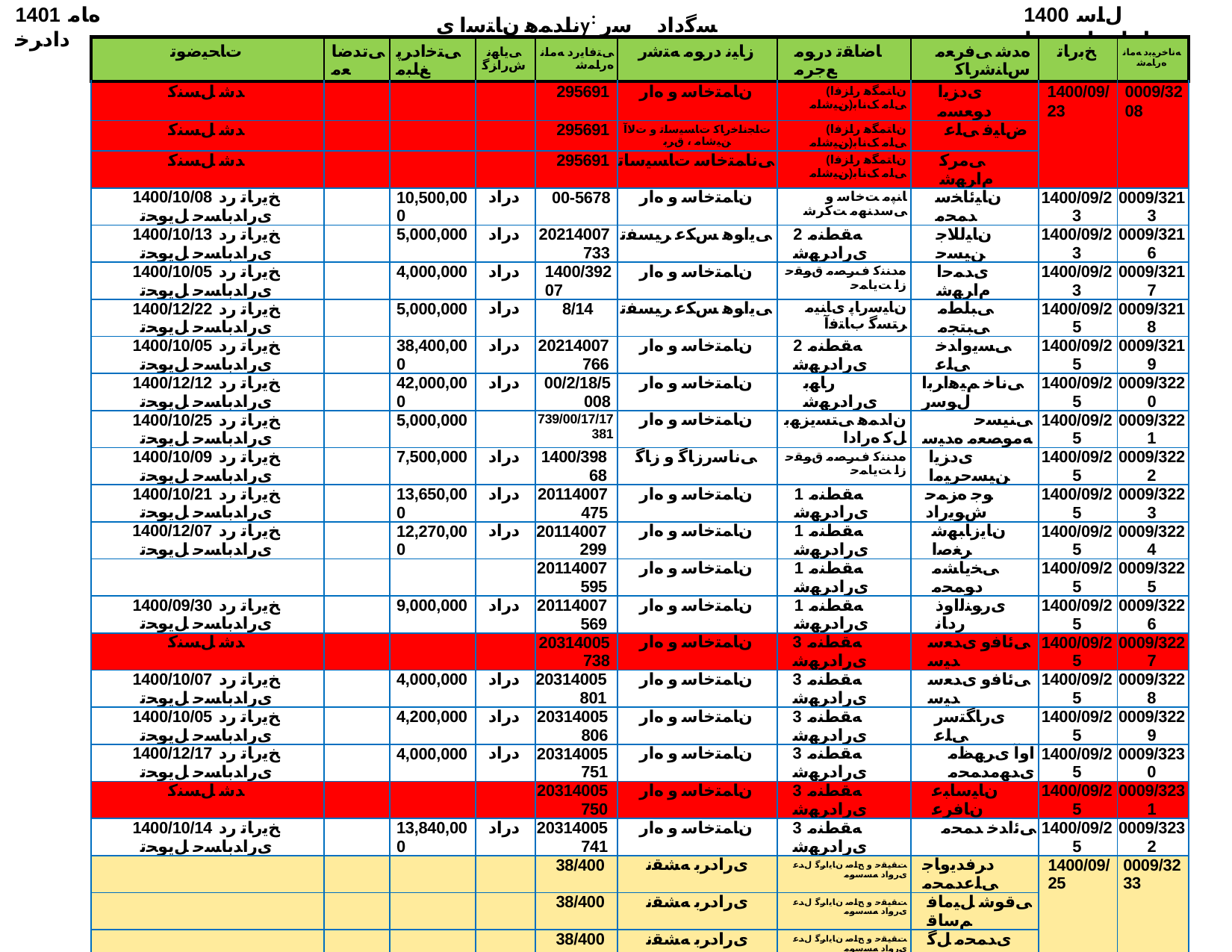

1401 ﻩﺎﻣ ﺩﺍﺩﺮﺧ
ناﺪﻤﻫ نﺎﺘﺳا یy: ﺴﮔداد  ﺳر نﺎﺳﺎﻨﺷرﺎ✓ نﻮﻧﺎ✓
1400 ﻝﺎﺳ ﺕﺎﻋﺎﺟﺭﺍ ﺖﺴﻴﻟ
| ﺕﺎﺤﻴﺿﻮﺗ | ﯽﺗﺪﺿﺎﻌﻣ | ﯽﺘﺧﺍﺩﺮﭘ ﻎﻠﺒﻣ | ﯽﻳﺎﻬﻧ ﺵﺭﺍﺰﮔ | ﯽﺘﻓﺎﻳﺭﺩ ﻪﻣﺎﻧ ﻩﺭﺎﻤﺷ | ﺯﺎﻴﻧ ﺩﺭﻮﻣ ﻪﺘﺷﺭ | ﺎﺿﺎﻘﺗ ﺩﺭﻮﻣ ﻊﺟﺮﻣ | ﻩﺪﺷ ﯽﻓﺮﻌﻣ ﺱﺎﻨﺷﺭﺎﮐ | ﺦﺑﺭﺎﺗ | ﻪﻧﺎﺧﺮﻴﺑﺩ ﻪﻣﺎﻧ ﻩﺭﺎﻤﺷ |
| --- | --- | --- | --- | --- | --- | --- | --- | --- | --- |
| ﺪﺷ ﻞﺴﻨﮐ |  |  |  | 295691 | ﻥﺎﻤﺘﺧﺎﺳ ﻭ ﻩﺍﺭ | (ﻥﺎﺘﻤﮕﻫ ﺭﺍﺰﻓﺍ ﻦﻴﺷﺎﻣ)ﯽﻠﻣ ﮏﻧﺎﺑ | یﺩﺰﻳﺍ ﺩﻮﻌﺴﻣ | 1400/09/23 | 0009/3208 |
| ﺪﺷ ﻞﺴﻨﮐ |  |  |  | 295691 | ﺕﺎﺠﻧﺎﺧﺭﺎﮐ ﺕﺎﺴﻴﺳﺎﺗ ﻭ ﺕﻻﺁ ﻦﻴﺷﺎﻣ ، ﻕﺮﺑ | (ﻥﺎﺘﻤﮕﻫ ﺭﺍﺰﻓﺍ ﻦﻴﺷﺎﻣ)ﯽﻠﻣ ﮏﻧﺎﺑ | ﺽﺎﻴﻓ ﯽﻠﻋ |  |  |
| ﺪﺷ ﻞﺴﻨﮐ |  |  |  | 295691 | ﯽﻧﺎﻤﺘﺧﺎﺳ ﺕﺎﺴﻴﺳﺎﺗ | (ﻥﺎﺘﻤﮕﻫ ﺭﺍﺰﻓﺍ ﻦﻴﺷﺎﻣ)ﯽﻠﻣ ﮏﻧﺎﺑ | ﯽﻣﺮﮐ ﻡﺍﺮﻬﺷ |  |  |
| 1400/10/08 ﺦﻳﺭﺎﺗ ﺭﺩ یﺭﺍﺪﺑﺎﺴﺣ ﻞﻳﻮﺤﺗ |  | 10,500,000 | ﺩﺭﺍﺩ | 00-5678 | ﻥﺎﻤﺘﺧﺎﺳ ﻭ ﻩﺍﺭ | ﺎﻨﭙﻣ ﺖﺧﺎﺳ ﻭ ﯽﺳﺪﻨﻬﻣ ﺖﮐﺮﺷ | ﻥﺎﻴﺋﺎﺨﺳ ﺪﻤﺤﻣ | 1400/09/23 | 0009/3213 |
| 1400/10/13 ﺦﻳﺭﺎﺗ ﺭﺩ یﺭﺍﺪﺑﺎﺴﺣ ﻞﻳﻮﺤﺗ |  | 5,000,000 | ﺩﺭﺍﺩ | 20214007733 | ﯽﻳﺍﻮﻫ ﺲﮑﻋ ﺮﻴﺴﻔﺗ | 2 ﻪﻘﻄﻨﻣ یﺭﺍﺩﺮﻬﺷ | ﻥﺎﻴﻟﻼﺟ ﻦﻴﺴﺣ | 1400/09/23 | 0009/3216 |
| 1400/10/05 ﺦﻳﺭﺎﺗ ﺭﺩ یﺭﺍﺪﺑﺎﺴﺣ ﻞﻳﻮﺤﺗ |  | 4,000,000 | ﺩﺭﺍﺩ | 1400/39207 | ﻥﺎﻤﺘﺧﺎﺳ ﻭ ﻩﺍﺭ | ﻩﺪﻨﻨﮐ ﻑﺮﺼﻣ ﻕﻮﻘﺣ ﺯﺍ ﺖﻳﺎﻤﺣ | یﺪﻤﺣﺍ ﻡﺍﺮﻬﺷ | 1400/09/23 | 0009/3217 |
| 1400/12/22 ﺦﻳﺭﺎﺗ ﺭﺩ یﺭﺍﺪﺑﺎﺴﺣ ﻞﻳﻮﺤﺗ |  | 5,000,000 | ﺩﺭﺍﺩ | 8/14 | ﯽﻳﺍﻮﻫ ﺲﮑﻋ ﺮﻴﺴﻔﺗ | ﻥﺎﻴﺳﺭﺎﭘ یﺎﻨﻴﻣ ﺮﺘﺴﮔ ﺏﺎﺘﻓﺁ | ﯽﺒﻠﻄﻣ ﯽﺒﺘﺠﻣ | 1400/09/25 | 0009/3218 |
| 1400/10/05 ﺦﻳﺭﺎﺗ ﺭﺩ یﺭﺍﺪﺑﺎﺴﺣ ﻞﻳﻮﺤﺗ |  | 38,400,000 | ﺩﺭﺍﺩ | 20214007766 | ﻥﺎﻤﺘﺧﺎﺳ ﻭ ﻩﺍﺭ | 2 ﻪﻘﻄﻨﻣ یﺭﺍﺩﺮﻬﺷ | ﯽﺴﻳﻭﺍﺪﺧ ﯽﻠﻋ | 1400/09/25 | 0009/3219 |
| 1400/12/12 ﺦﻳﺭﺎﺗ ﺭﺩ یﺭﺍﺪﺑﺎﺴﺣ ﻞﻳﻮﺤﺗ |  | 42,000,000 | ﺩﺭﺍﺩ | 00/2/18/5008 | ﻥﺎﻤﺘﺧﺎﺳ ﻭ ﻩﺍﺭ | ﺭﺎﻬﺑ یﺭﺍﺩﺮﻬﺷ | ﯽﻧﺎﺧ ﻢﻴﻫﺍﺮﺑﺍ ﻝﻮﺳﺭ | 1400/09/25 | 0009/3220 |
| 1400/10/25 ﺦﻳﺭﺎﺗ ﺭﺩ یﺭﺍﺪﺑﺎﺴﺣ ﻞﻳﻮﺤﺗ |  | 5,000,000 |  | 739/00/17/17381 | ﻥﺎﻤﺘﺧﺎﺳ ﻭ ﻩﺍﺭ | ﻥﺍﺪﻤﻫ ﯽﺘﺴﻳﺰﻬﺑ ﻞﮐ ﻩﺭﺍﺩﺍ | ﯽﻨﻴﺴﺣ ﻪﻣﻮﺼﻌﻣ ﻩﺪﻴﺳ | 1400/09/25 | 0009/3221 |
| 1400/10/09 ﺦﻳﺭﺎﺗ ﺭﺩ یﺭﺍﺪﺑﺎﺴﺣ ﻞﻳﻮﺤﺗ |  | 7,500,000 | ﺩﺭﺍﺩ | 1400/39868 | ﯽﻧﺎﺳﺭﺯﺎﮔ ﻭ ﺯﺎﮔ | ﻩﺪﻨﻨﮐ ﻑﺮﺼﻣ ﻕﻮﻘﺣ ﺯﺍ ﺖﻳﺎﻤﺣ | یﺩﺰﻳﺍ ﻦﻴﺴﺣﺮﻴﻣﺍ | 1400/09/25 | 0009/3222 |
| 1400/10/21 ﺦﻳﺭﺎﺗ ﺭﺩ یﺭﺍﺪﺑﺎﺴﺣ ﻞﻳﻮﺤﺗ |  | 13,650,000 | ﺩﺭﺍﺩ | 20114007475 | ﻥﺎﻤﺘﺧﺎﺳ ﻭ ﻩﺍﺭ | 1 ﻪﻘﻄﻨﻣ یﺭﺍﺩﺮﻬﺷ | ﻮﺟ ﻩﺰﻤﺣ ﺵﻮﻳﺭﺍﺩ | 1400/09/25 | 0009/3223 |
| 1400/12/07 ﺦﻳﺭﺎﺗ ﺭﺩ یﺭﺍﺪﺑﺎﺴﺣ ﻞﻳﻮﺤﺗ |  | 12,270,000 | ﺩﺭﺍﺩ | 20114007299 | ﻥﺎﻤﺘﺧﺎﺳ ﻭ ﻩﺍﺭ | 1 ﻪﻘﻄﻨﻣ یﺭﺍﺩﺮﻬﺷ | ﻥﺎﻳﺯﺎﺒﻬﺷ ﺮﻐﺻﺍ | 1400/09/25 | 0009/3224 |
|  |  |  |  | 20114007595 | ﻥﺎﻤﺘﺧﺎﺳ ﻭ ﻩﺍﺭ | 1 ﻪﻘﻄﻨﻣ یﺭﺍﺩﺮﻬﺷ | ﯽﺨﻳﺎﺸﻣ ﺩﻮﻤﺤﻣ | 1400/09/25 | 0009/3225 |
| 1400/09/30 ﺦﻳﺭﺎﺗ ﺭﺩ یﺭﺍﺪﺑﺎﺴﺣ ﻞﻳﻮﺤﺗ |  | 9,000,000 | ﺩﺭﺍﺩ | 20114007569 | ﻥﺎﻤﺘﺧﺎﺳ ﻭ ﻩﺍﺭ | 1 ﻪﻘﻄﻨﻣ یﺭﺍﺩﺮﻬﺷ | یﺭﻮﻨﻟﺍﻭﺫ ﺭﺩﺎﻧ | 1400/09/25 | 0009/3226 |
| ﺪﺷ ﻞﺴﻨﮐ |  |  |  | 20314005738 | ﻥﺎﻤﺘﺧﺎﺳ ﻭ ﻩﺍﺭ | 3 ﻪﻘﻄﻨﻣ یﺭﺍﺩﺮﻬﺷ | ﯽﺋﺎﻓﻭ یﺪﻌﺳ ﺪﻴﺳ | 1400/09/25 | 0009/3227 |
| 1400/10/07 ﺦﻳﺭﺎﺗ ﺭﺩ یﺭﺍﺪﺑﺎﺴﺣ ﻞﻳﻮﺤﺗ |  | 4,000,000 | ﺩﺭﺍﺩ | 20314005801 | ﻥﺎﻤﺘﺧﺎﺳ ﻭ ﻩﺍﺭ | 3 ﻪﻘﻄﻨﻣ یﺭﺍﺩﺮﻬﺷ | ﯽﺋﺎﻓﻭ یﺪﻌﺳ ﺪﻴﺳ | 1400/09/25 | 0009/3228 |
| 1400/10/05 ﺦﻳﺭﺎﺗ ﺭﺩ یﺭﺍﺪﺑﺎﺴﺣ ﻞﻳﻮﺤﺗ |  | 4,200,000 | ﺩﺭﺍﺩ | 20314005806 | ﻥﺎﻤﺘﺧﺎﺳ ﻭ ﻩﺍﺭ | 3 ﻪﻘﻄﻨﻣ یﺭﺍﺩﺮﻬﺷ | یﺭﺎﮕﺘﺳﺭ ﯽﻠﻋ | 1400/09/25 | 0009/3229 |
| 1400/12/17 ﺦﻳﺭﺎﺗ ﺭﺩ یﺭﺍﺪﺑﺎﺴﺣ ﻞﻳﻮﺤﺗ |  | 4,000,000 | ﺩﺭﺍﺩ | 20314005751 | ﻥﺎﻤﺘﺧﺎﺳ ﻭ ﻩﺍﺭ | 3 ﻪﻘﻄﻨﻣ یﺭﺍﺩﺮﻬﺷ | ﺍﻭﺁ یﺮﻬﻈﻣ یﺪﻬﻣﺪﻤﺤﻣ | 1400/09/25 | 0009/3230 |
| ﺪﺷ ﻞﺴﻨﮐ |  |  |  | 20314005750 | ﻥﺎﻤﺘﺧﺎﺳ ﻭ ﻩﺍﺭ | 3 ﻪﻘﻄﻨﻣ یﺭﺍﺩﺮﻬﺷ | ﻥﺎﻴﺳﺎﺒﻋ ﻥﺎﻓﺮﻋ | 1400/09/25 | 0009/3231 |
| 1400/10/14 ﺦﻳﺭﺎﺗ ﺭﺩ یﺭﺍﺪﺑﺎﺴﺣ ﻞﻳﻮﺤﺗ |  | 13,840,000 | ﺩﺭﺍﺩ | 20314005741 | ﻥﺎﻤﺘﺧﺎﺳ ﻭ ﻩﺍﺭ | 3 ﻪﻘﻄﻨﻣ یﺭﺍﺩﺮﻬﺷ | ﯽﺋﺍﺪﺧ ﺪﻤﺤﻣ | 1400/09/25 | 0009/3232 |
|  |  |  |  | 38/400 | یﺭﺍﺩﺮﺑ ﻪﺸﻘﻧ | ﺖﻘﻴﻘﺣ ﻭ ﺢﻠﺻ ﻥﺎﻳﺍﺮﮔ ﻝﺪﻋ یﺭﻭﺍﺩ ﻪﺴﺳﻮﻣ | ﺩﺮﻓﺪﻳﻭﺎﺟ ﯽﻠﻋﺪﻤﺤﻣ | 1400/09/25 | 0009/3233 |
|  |  |  |  | 38/400 | یﺭﺍﺩﺮﺑ ﻪﺸﻘﻧ | ﺖﻘﻴﻘﺣ ﻭ ﺢﻠﺻ ﻥﺎﻳﺍﺮﮔ ﻝﺪﻋ یﺭﻭﺍﺩ ﻪﺴﺳﻮﻣ | ﯽﻗﻮﺷ ﻞﻴﻣﺎﻓ ﻢﺳﺎﻗ |  |  |
|  |  |  |  | 38/400 | یﺭﺍﺩﺮﺑ ﻪﺸﻘﻧ | ﺖﻘﻴﻘﺣ ﻭ ﺢﻠﺻ ﻥﺎﻳﺍﺮﮔ ﻝﺪﻋ یﺭﻭﺍﺩ ﻪﺴﺳﻮﻣ | یﺪﻤﺤﻣ ﻞﮔ ﻦﻴﺴﺣ |  |  |
|  |  |  |  | 14/17/9777 | ﺏﺁ ﯽﺳﺪﻨﻬﻣ | ﻥﺍﺪﻤﻫ یﺯﺭﻭﺎﺸﮐ ﺩﺎﻬﺟ | یﻮﺳﻮﻣ ﻞﻴﻋﺎﻤﺳﺍ ﺪﻴﺳ | 1400/09/25 | 0009/3234 |
| 1400/09/28 ﺦﻳﺭﺎﺗ ﺭﺩ یﺭﺍﺪﺑﺎﺴﺣ ﻞﻳﻮﺤﺗ |  | 21,900,000 | ﺩﺭﺍﺩ | 00/33/8264 | ﻥﺎﻤﺘﺧﺎﺳ ﻭ ﻩﺍﺭ | ﯽﻣﻼﺳﺍ ﺏﻼﻘﻧﺍ ﻦﮑﺴﻣ ﺩﺎﻴﻨﺑ | ﯽﻤﺘﺳﺭ ﻝﺎﺒﻗﺍ | 1400/09/25 | 0009/3235 |
| 1400/10/18 ﺦﻳﺭﺎﺗ ﺭﺩ ﺖﺧﺍﺩﺮﭘ ﺶﻴﭘ |  | 4,000,000 |  | 140/21073/ﺏ | ﻥﺎﻤﺘﺧﺎﺳ ﻭ ﻩﺍﺭ | ﺭﺎﻬﺑ ﺕﺭﺎﺠﺗ ﻭ ﻥﺪﻌﻣ ﺖﻌﻨﺻ | ﺩﺍﮋﻧ یﺪﻴﻤﺣ ﺯﻭﺮﻬﺑ | 1400/09/25 | 0009/3239 |
| 1400/10/09 ﺦﻳﺭﺎﺗ ﺭﺩ یﺭﺍﺪﺑﺎﺴﺣ ﻞﻳﻮﺤﺗ |  | 8,650,000 | ﺩﺭﺍﺩ | 20314005575 | ﻥﺎﻤﺘﺧﺎﺳ ﻭ ﻩﺍﺭ | 3 ﻪﻘﻄﻨﻣ یﺭﺍﺩﺮﻬﺷ | ﯽﺋﺎﻓﻭ یﺪﻌﺳ ﺪﻴﺳ | 1400/09/25 | 0009/3240 |
|  |  |  |  | 1/1400/2329780 | ﻥﺎﻤﺘﺧﺎﺳ ﻭ ﻩﺍﺭ | (ﻥﺎﻳﺭﺪﻧﺯﺍ)ﻪﭙﺳ ﮏﻧﺎﺑ | ﯽﻨﻴﺴﺣ ﻪﻣﻮﺼﻌﻣ ﻩﺪﻴﺳ | 1400/09/27 | 0009/3241 |
|  |  |  |  | 1/1400/2329780 | ﻥﺎﻤﺘﺧﺎﺳ ﻭ ﻩﺍﺭ | (ﻥﺎﻳﺭﺪﻧﺯﺍ)ﻪﭙﺳ ﮏﻧﺎﺑ | ﯽﻤﻅﺎﮐ ﺪﻴﻌﺳ |  |  |
|  |  |  |  | 1/1400/2329780 | ﻥﺎﻤﺘﺧﺎﺳ ﻭ ﻩﺍﺭ | (ﻥﺎﻳﺭﺪﻧﺯﺍ)ﻪﭙﺳ ﮏﻧﺎﺑ | ﯽﻠﻌﺨﻴﺷ ﯽﻟﻭ |  |  |
| 1400/10/04 ﺦﻳﺭﺎﺗ ﺭﺩ یﺭﺍﺪﺑﺎﺴﺣ ﻞﻳﻮﺤﺗ |  | 5,000,000 | ﺩﺭﺍﺩ | 20214007788 | ﯽﻳﺍﻮﻫ ﺲﮑﻋ ﺮﻴﺴﻔﺗ | 2 ﻪﻘﻄﻨﻣ یﺭﺍﺩﺮﻬﺷ | ﻥﺎﻴﻟﻼﺟ ﻦﻴﺴﺣ | 1400/09/27 | 0009/3242 |
| 1400/10/15 ﺦﻳﺭﺎﺗ ﺭﺩ یﺭﺍﺪﺑﺎﺴﺣ ﻞﻳﻮﺤﺗ |  | 6,210,000 | ﺩﺭﺍﺩ | 20314005697 | ﻥﺎﻤﺘﺧﺎﺳ ﻭ ﻩﺍﺭ | 3 ﻪﻘﻄﻨﻣ یﺭﺍﺩﺮﻬﺷ | ﺭﺍﺪﻣﺎﻧ یﺪﻴﻤﺣ ﯽﻔﻄﺼﻣ | 1400/09/27 | 0009/3243 |
| 1400/10/13 ﺦﻳﺭﺎﺗ ﺭﺩ یﺭﺍﺪﺑﺎﺴﺣ ﻞﻳﻮﺤﺗ |  | 8,650,000 | ﺩﺭﺍﺩ | 20314005654 | ﻥﺎﻤﺘﺧﺎﺳ ﻭ ﻩﺍﺭ | 3 ﻪﻘﻄﻨﻣ یﺭﺍﺩﺮﻬﺷ | ﯽﻧﺎﻤﺣﺮﻟﺍﺪﺒﻋ ﺮﮕﺴﻋ | 1400/09/27 | 0009/3244 |
| 1400/10/01 ﺦﻳﺭﺎﺗ ﺭﺩ یﺭﺍﺪﺑﺎﺴﺣ ﻞﻳﻮﺤﺗ |  | 4,200,000 | ﺩﺭﺍﺩ | 20314003695 | ﻥﺎﻤﺘﺧﺎﺳ ﻭ ﻩﺍﺭ | 3 ﻪﻘﻄﻨﻣ یﺭﺍﺩﺮﻬﺷ | یﺪﻤﺣﺍﺭﺎﻳ ﺪﻴﺠﻤﻟﺍﺪﺒﻋ | 1400/09/27 | 0009/3245 |
| 1400/09/27 ﺦﻳﺭﺎﺗﺭﺩ ﺖﺧﺍﺩﺮﭘ ﺶﻴﭘ |  | 5,000,000 |  | 14/17/9881 | ﯽﻳﺍﻮﻫ ﺲﮑﻋ ﺮﻴﺴﻔﺗ | ﻥﺍﺪﻤﻫ یﺯﺭﻭﺎﺸﮐ ﺩﺎﻬﺟ | یﺭﺎﻴﻌﻣ یﺪﻬﻣﺪﻤﺤﻣ | 1400/09/27 | 0009/3246 |
| 1400/11/02 ﺦﻳﺭﺎﺗ ﺭﺩ یﺭﺍﺪﺑﺎﺴﺣ ﻞﻳﻮﺤﺗ |  | 2,000,000 | ﺩﺭﺍﺩ | 1321 | ﺭﺎﮐ ﺯﺍ ﯽﺷﺎﻧ ﺙﺩﺍﻮﺣ | (ﯽﺗﺪﺿﺎﻌﻣ)ﻥﺍﺪﻤﻫ یﺍﺮﺳﺩﺍﺩ یﺭﺎﻳﺩﺍﺩ 6 ﻪﺒﻌﺷ | ﯽﻤﺘﺳﺭ ﺪﻤﺤﻣ | 1400/09/27 | 0009/3247 |
| 1400/11/02 ﺦﻳﺭﺎﺗ ﺭﺩ یﺭﺍﺪﺑﺎﺴﺣ ﻞﻳﻮﺤﺗ |  | 2,000,000 | ﺩﺭﺍﺩ | 1321 | ﺭﺎﮐ ﺯﺍ ﯽﺷﺎﻧ ﺙﺩﺍﻮﺣ | (ﯽﺗﺪﺿﺎﻌﻣ)ﻥﺍﺪﻤﻫ یﺍﺮﺳﺩﺍﺩ یﺭﺎﻳﺩﺍﺩ 6 ﻪﺒﻌﺷ | ﺩﺎﺸﻟﺩ یﺭﺎﺼﻧﺍ ﺪﻴﻌﺳ |  |  |